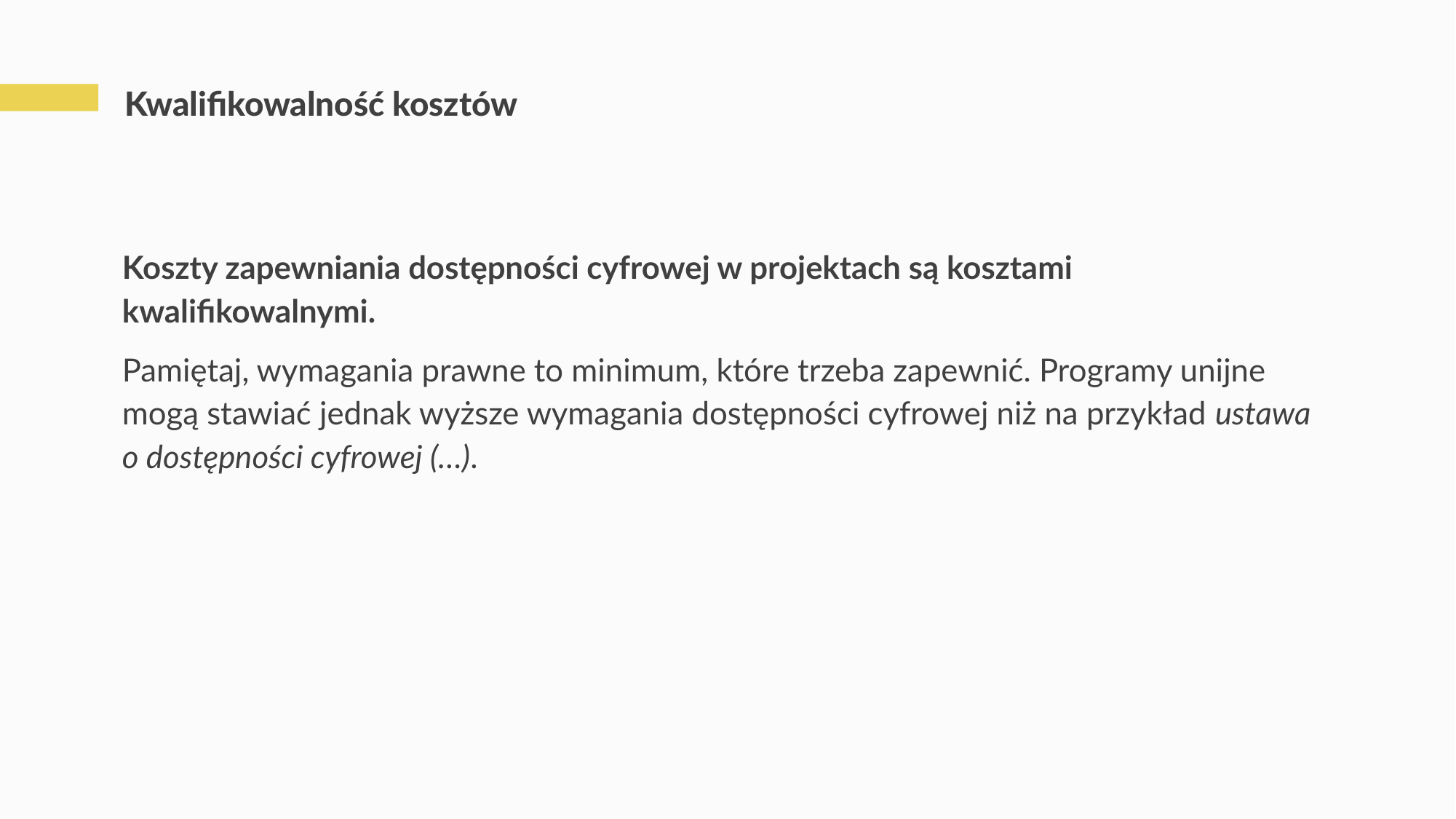

# Kwalifikowalność kosztów
Koszty zapewniania dostępności cyfrowej w projektach są kosztami kwalifikowalnymi.
Pamiętaj, wymagania prawne to minimum, które trzeba zapewnić. Programy unijne mogą stawiać jednak wyższe wymagania dostępności cyfrowej niż na przykład ustawa o dostępności cyfrowej (…).